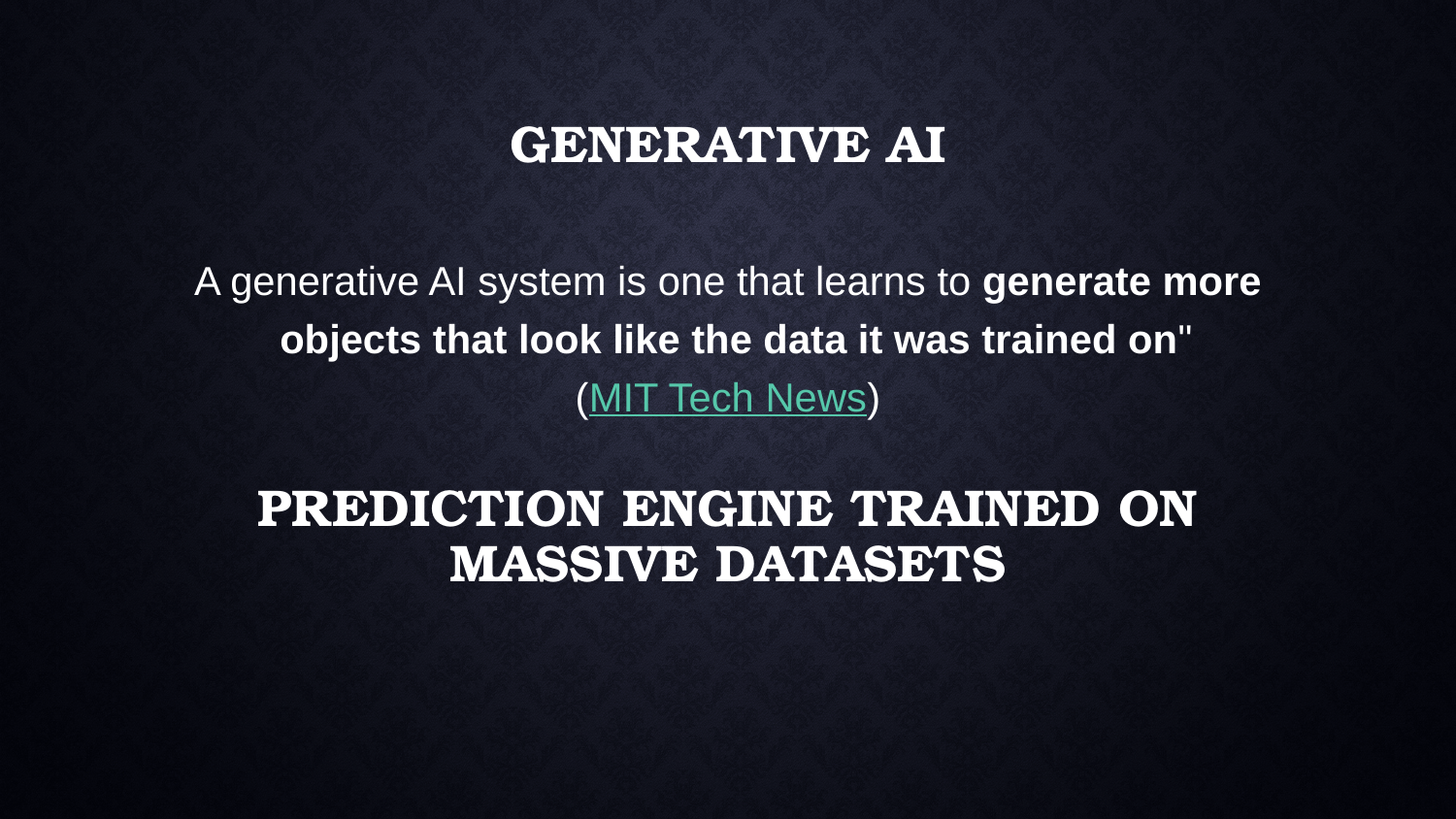

# GENERATIVE AI
A generative AI system is one that learns to generate more objects that look like the data it was trained on"
(MIT Tech News)

PREDICTION ENGINE TRAINED ON MASSIVE DATASETS